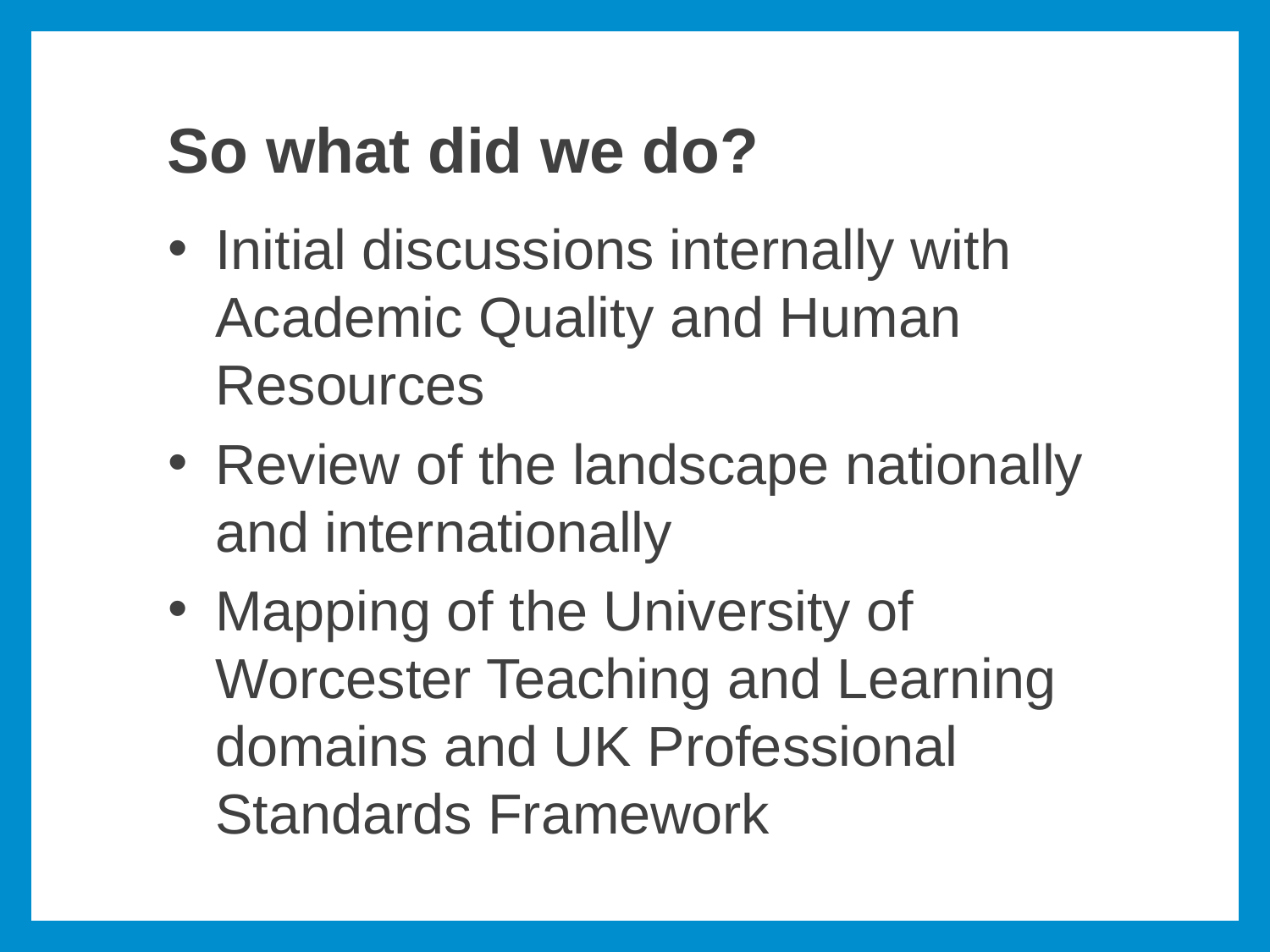

# So what did we do?
Initial discussions internally with Academic Quality and Human Resources
Review of the landscape nationally and internationally
Mapping of the University of Worcester Teaching and Learning domains and UK Professional Standards Framework